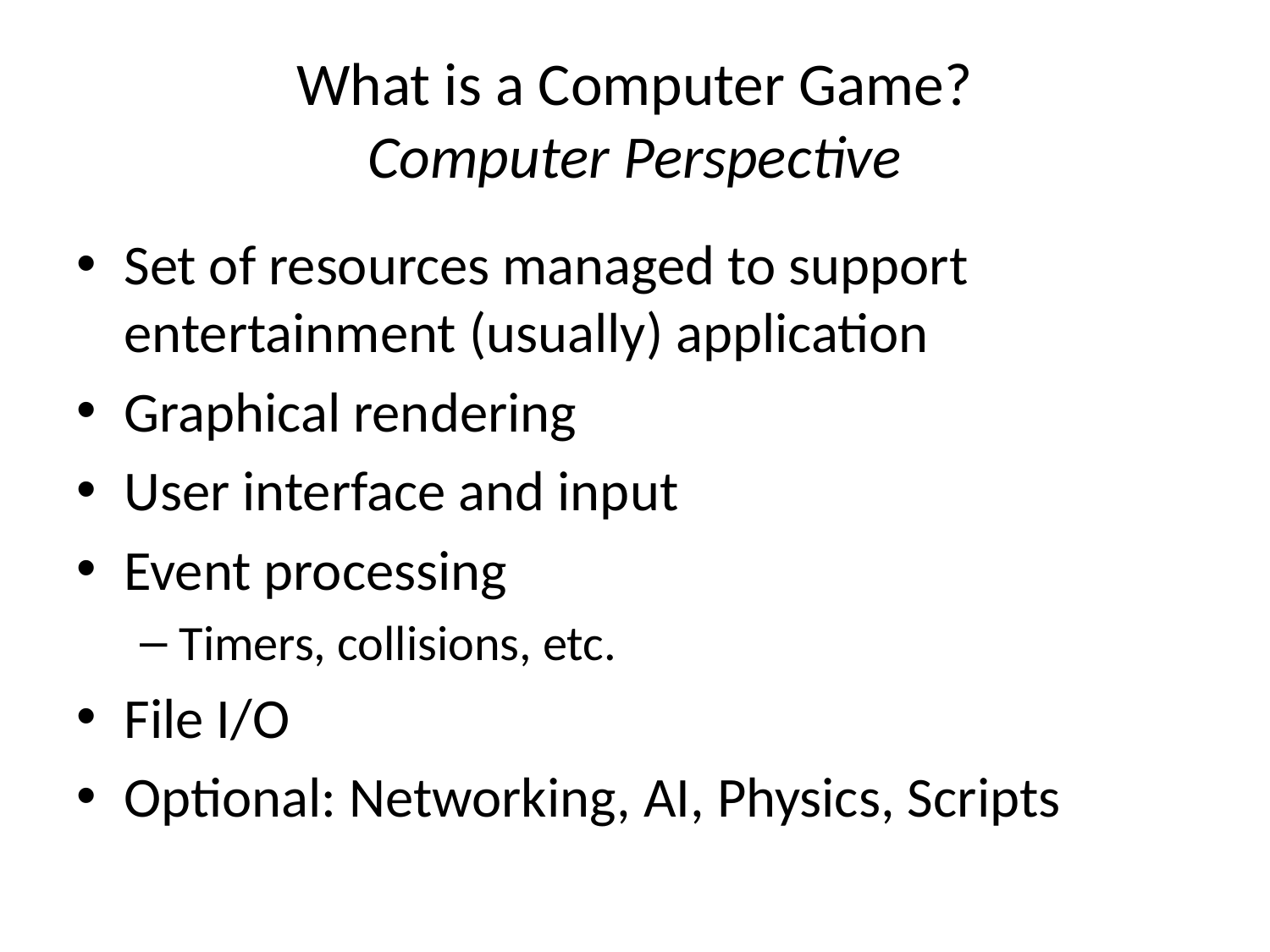

# What is a Computer Game? Computer Perspective
Set of resources managed to support entertainment (usually) application
Graphical rendering
User interface and input
Event processing
Timers, collisions, etc.
File I/O
Optional: Networking, AI, Physics, Scripts